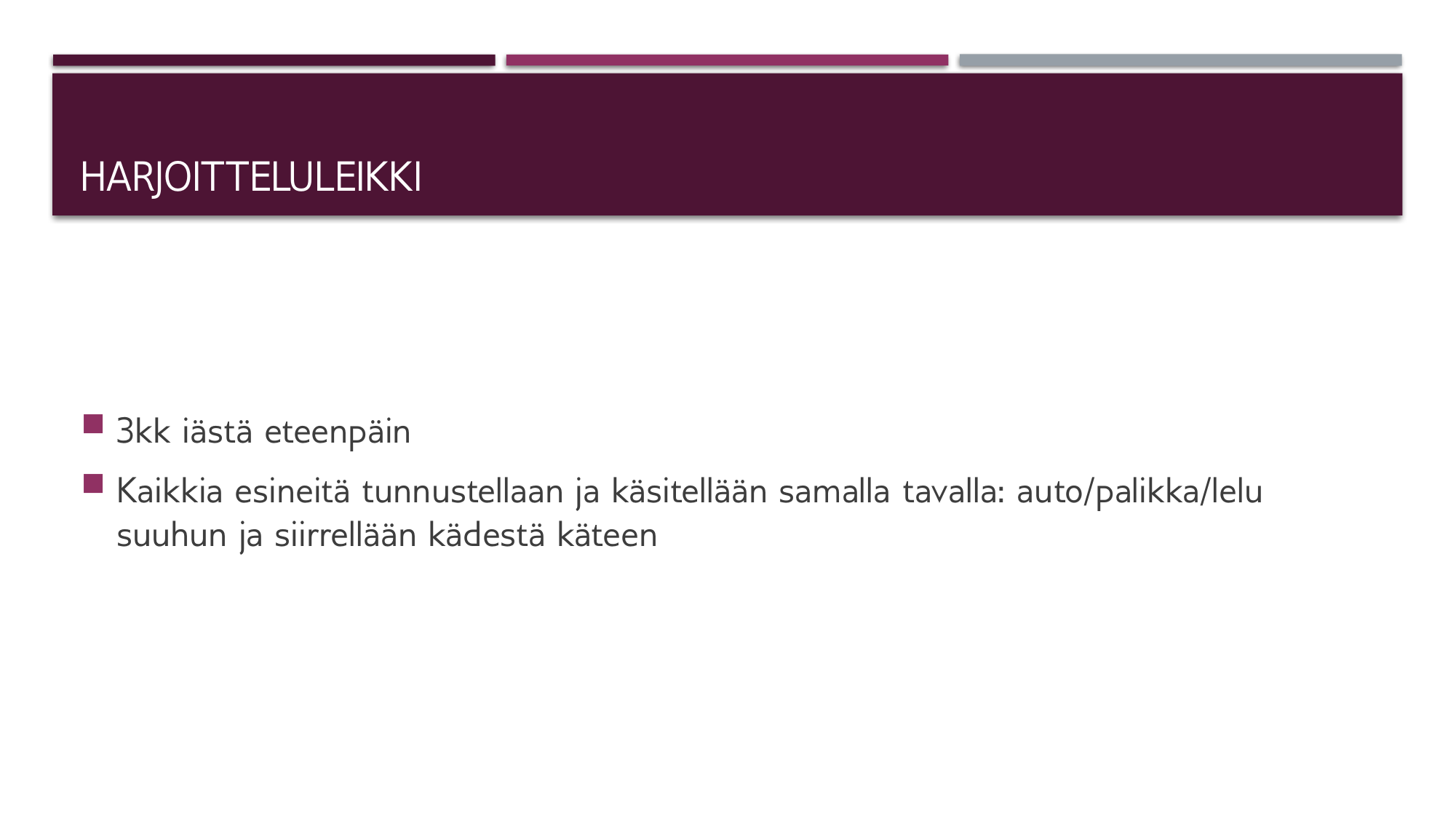

# harjoitteluleikki
3kk iästä eteenpäin
Kaikkia esineitä tunnustellaan ja käsitellään samalla tavalla: auto/palikka/lelu suuhun ja siirrellään kädestä käteen